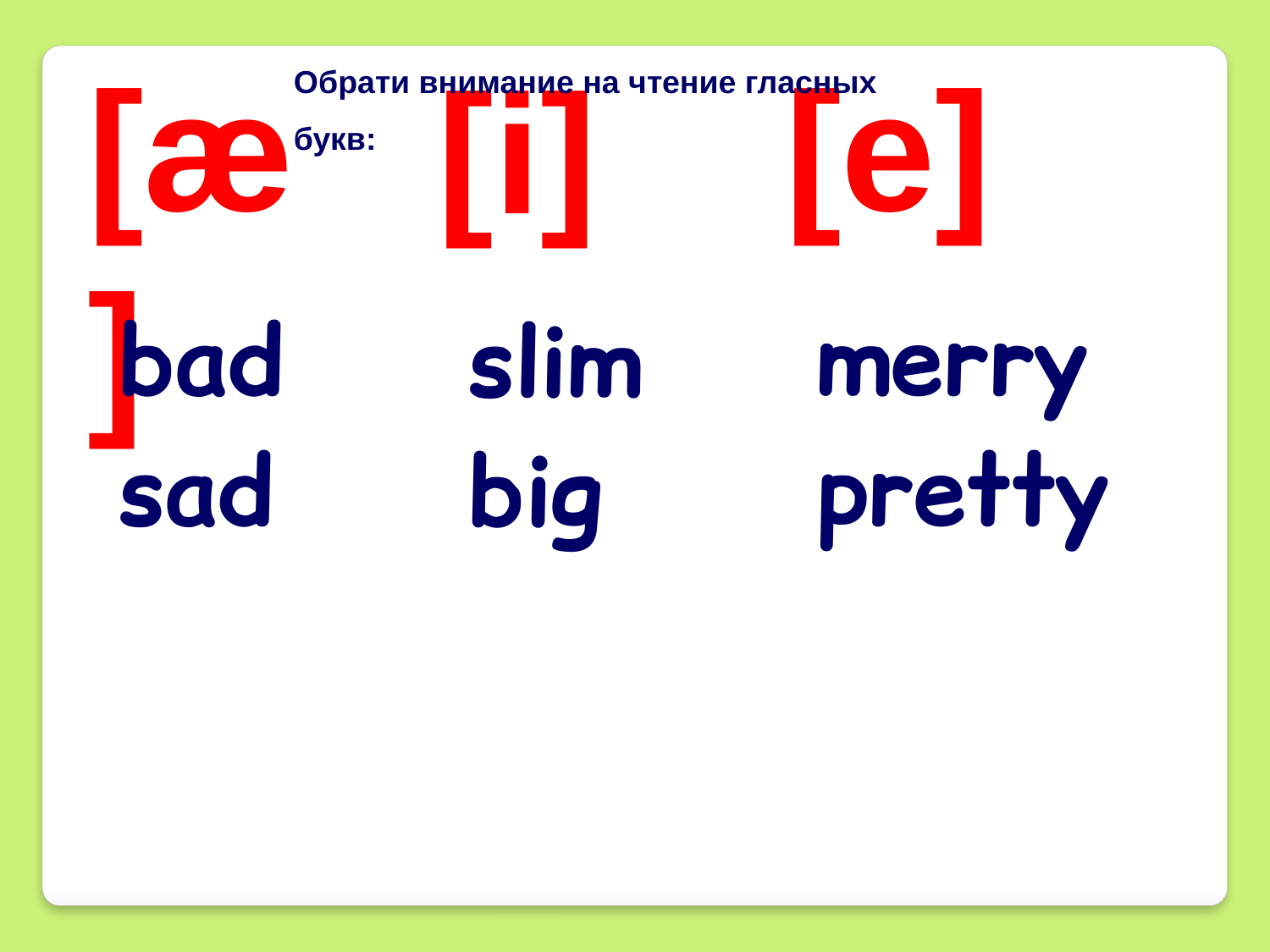

[æ]
Обрати внимание на чтение гласных букв:
[e]
[i]
bad
merry
slim
sad
pretty
big